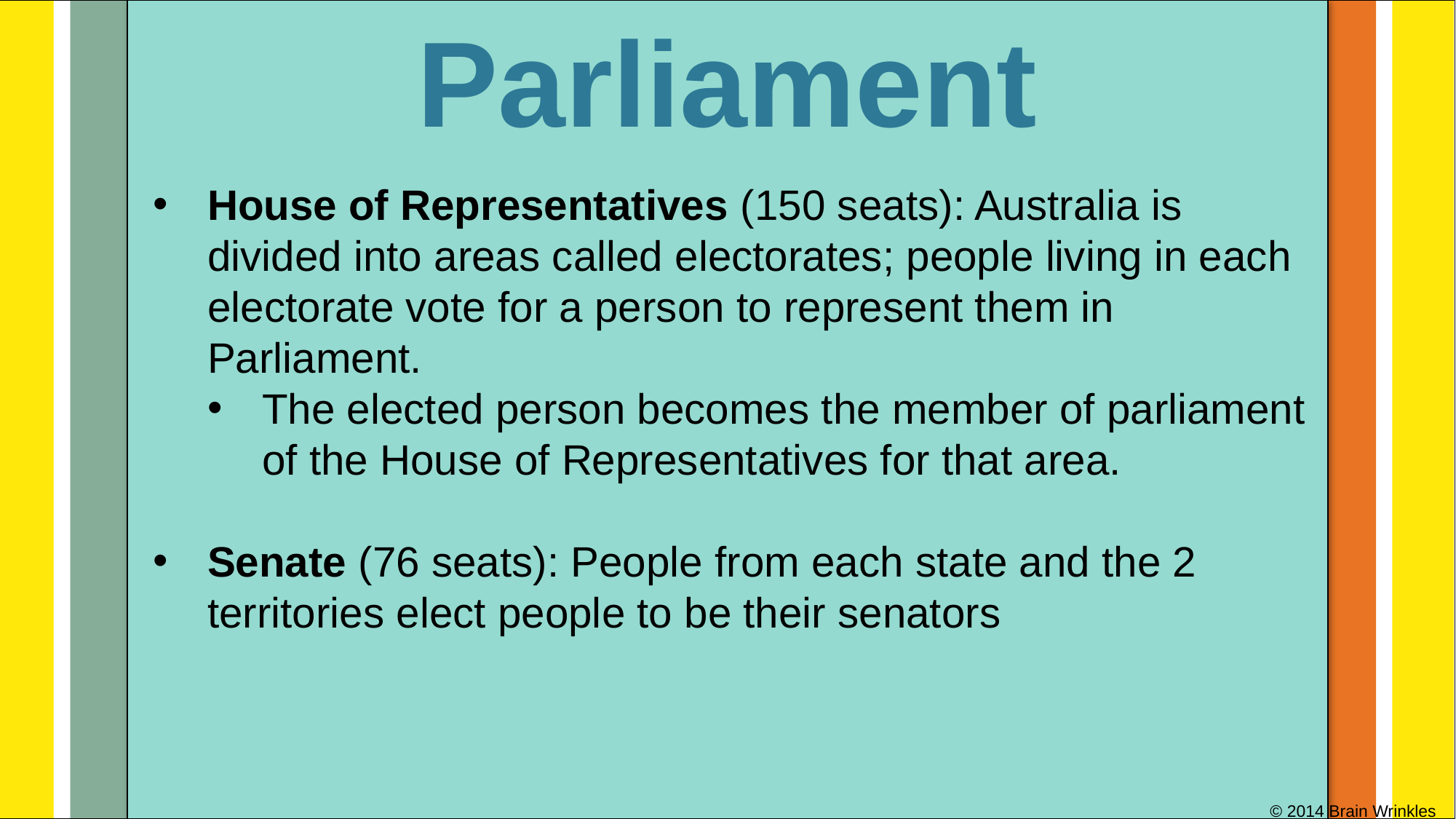

Parliament

#
House of Representatives (150 seats): Australia is divided into areas called electorates; people living in each electorate vote for a person to represent them in Parliament.
The elected person becomes the member of parliament of the House of Representatives for that area.

Senate (76 seats): People from each state and the 2 territories elect people to be their senators

© 2014 Brain Wrinkles